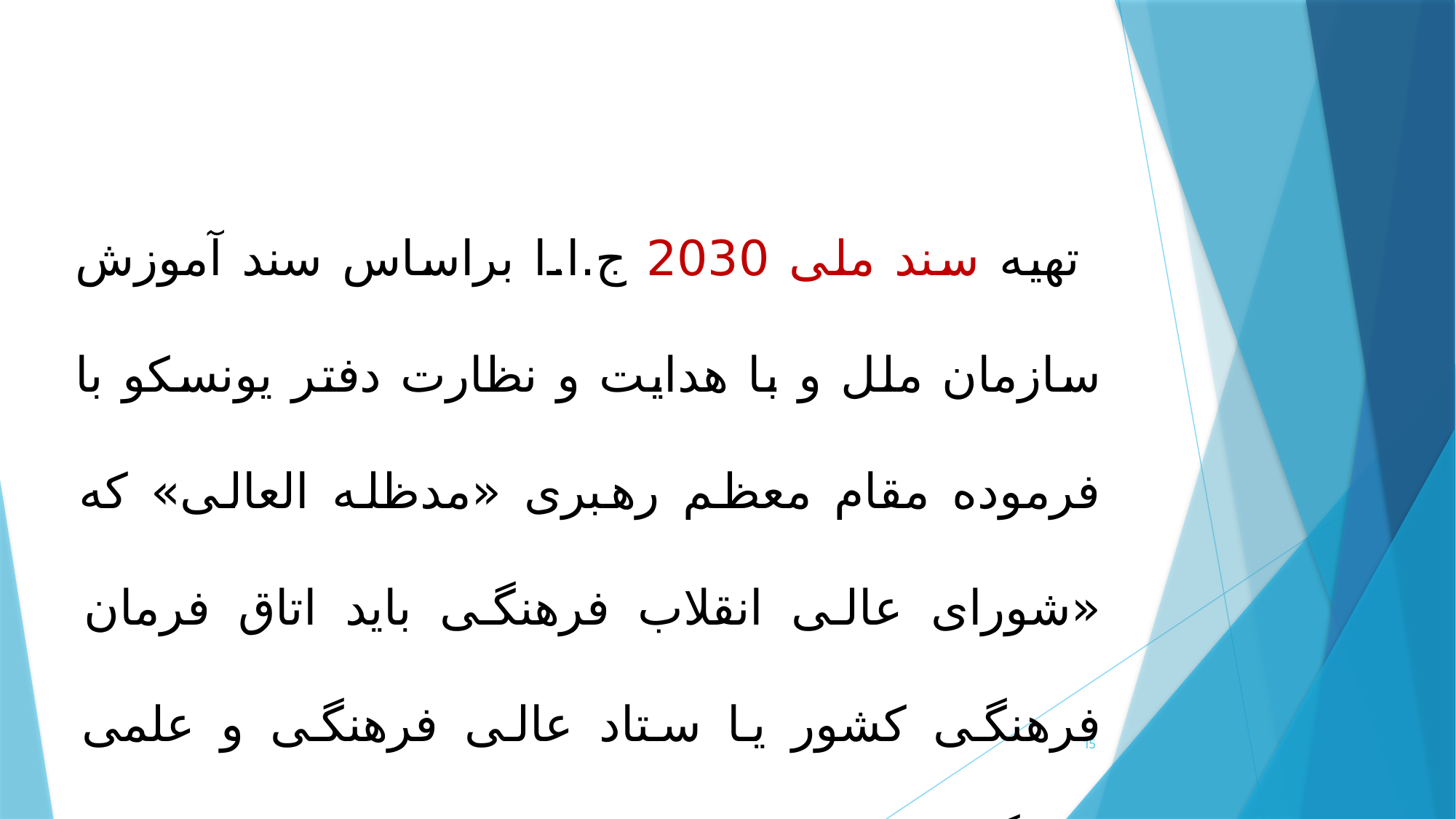

تهیه سند ملی 2030 ج.ا.ا براساس سند آموزش سازمان ملل و با هدایت و نظارت دفتر یونسکو با فرموده مقام معظم رهبری «مدظله العالی» که «شورای عالی انقلاب فرهنگی باید اتاق فرمان فرهنگی کشور یا ستاد عالی فرهنگی و علمی دستگاه­های کشور» باشد منافات دارد.
15